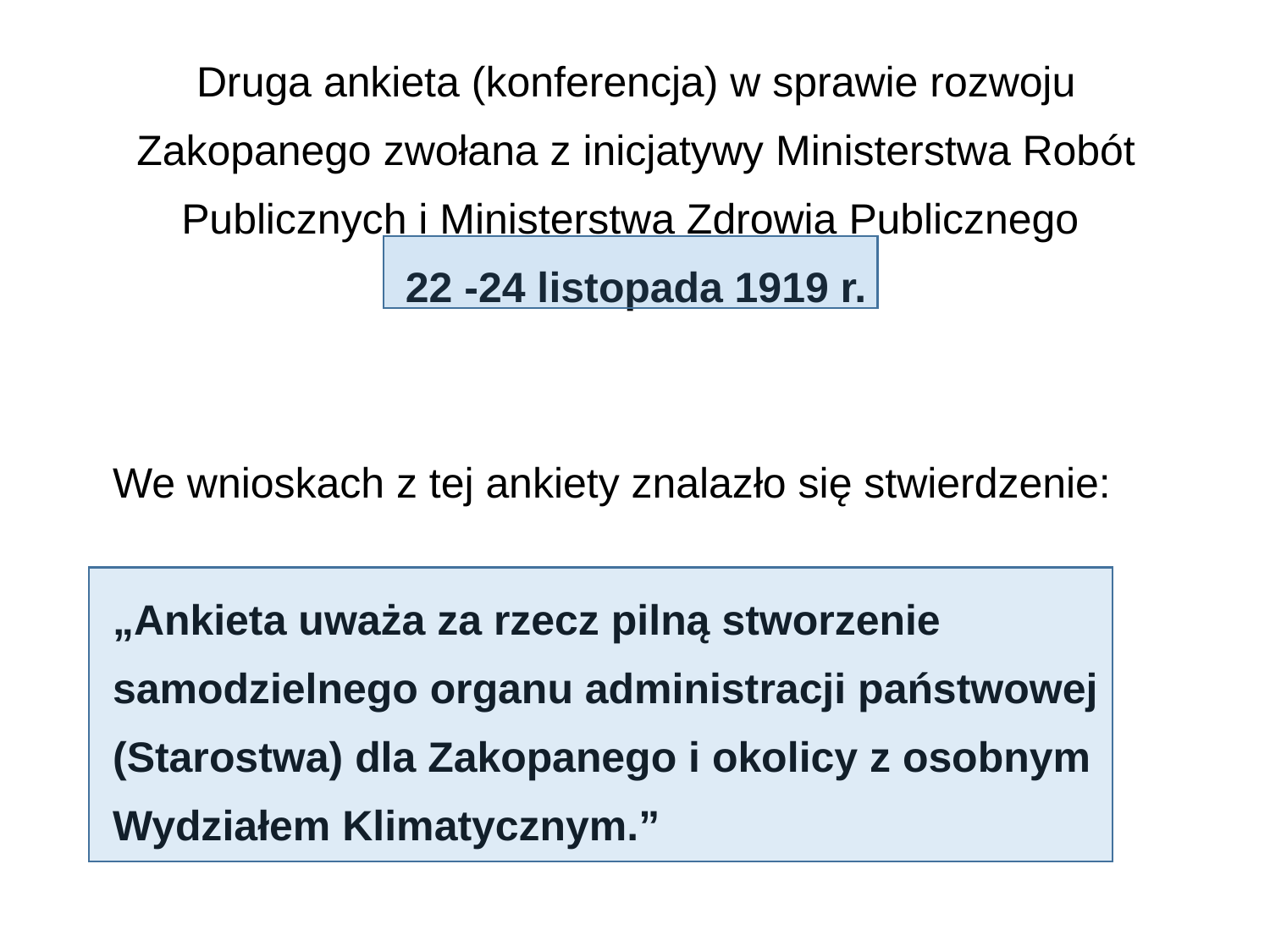

# Druga ankieta (konferencja) w sprawie rozwoju Zakopanego zwołana z inicjatywy Ministerstwa Robót Publicznych i Ministerstwa Zdrowia Publicznego 22 -24 listopada 1919 r.

We wnioskach z tej ankiety znalazło się stwierdzenie:

„Ankieta uważa za rzecz pilną stworzenie samodzielnego organu administracji państwowej (Starostwa) dla Zakopanego i okolicy z osobnym Wydziałem Klimatycznym.”